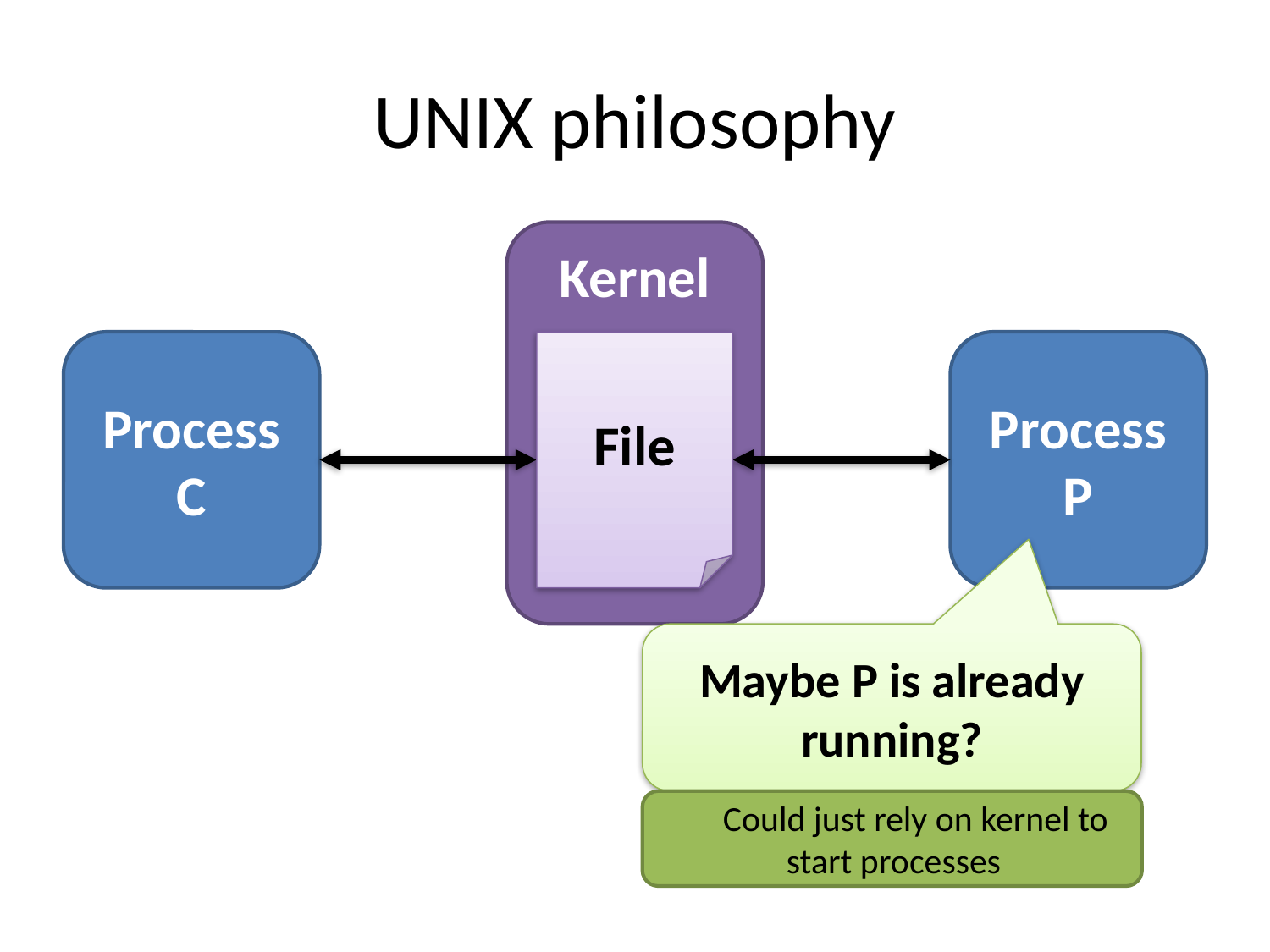

# UNIX philosophy

Kernel
File
ProcessC
ProcessP
Maybe P is already running?
Could just rely on kernel to start processes